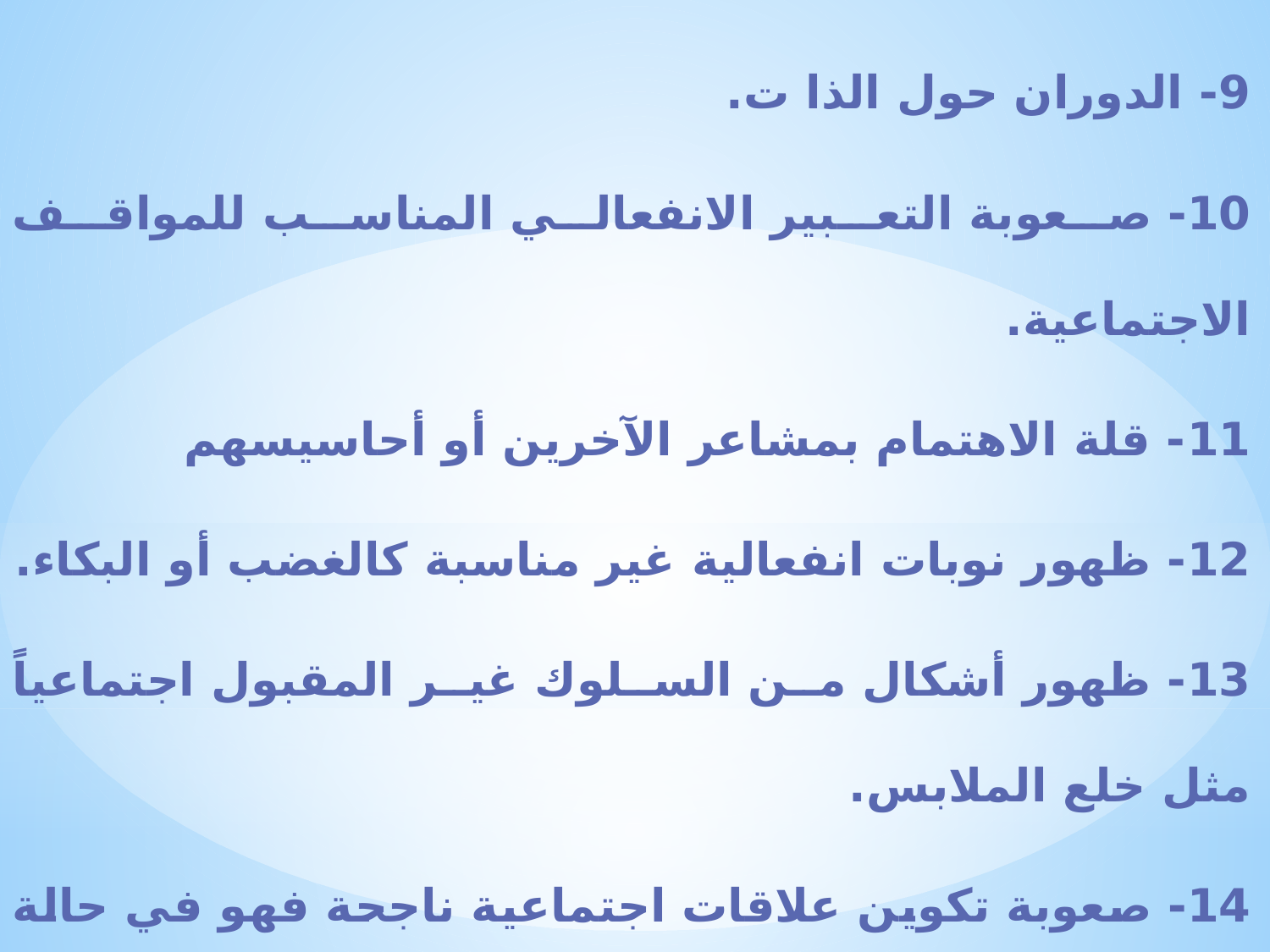

9- الدوران حول الذا ت.
10- صعوبة التعبير الانفعالي المناسب للمواقف الاجتماعية.
11- قلة الاهتمام بمشاعر الآخرين أو أحاسيسهم
12- ظهور نوبات انفعالية غير مناسبة كالغضب أو البكاء.
13- ظهور أشكال من السلوك غير المقبول اجتماعياً مثل خلع الملابس.
14- صعوبة تكوين علاقات اجتماعية ناجحة فهو في حالة عزلة عن الاخرين ولفترة طويلة من الوقت .
15- اللعب الحسي الفردي.